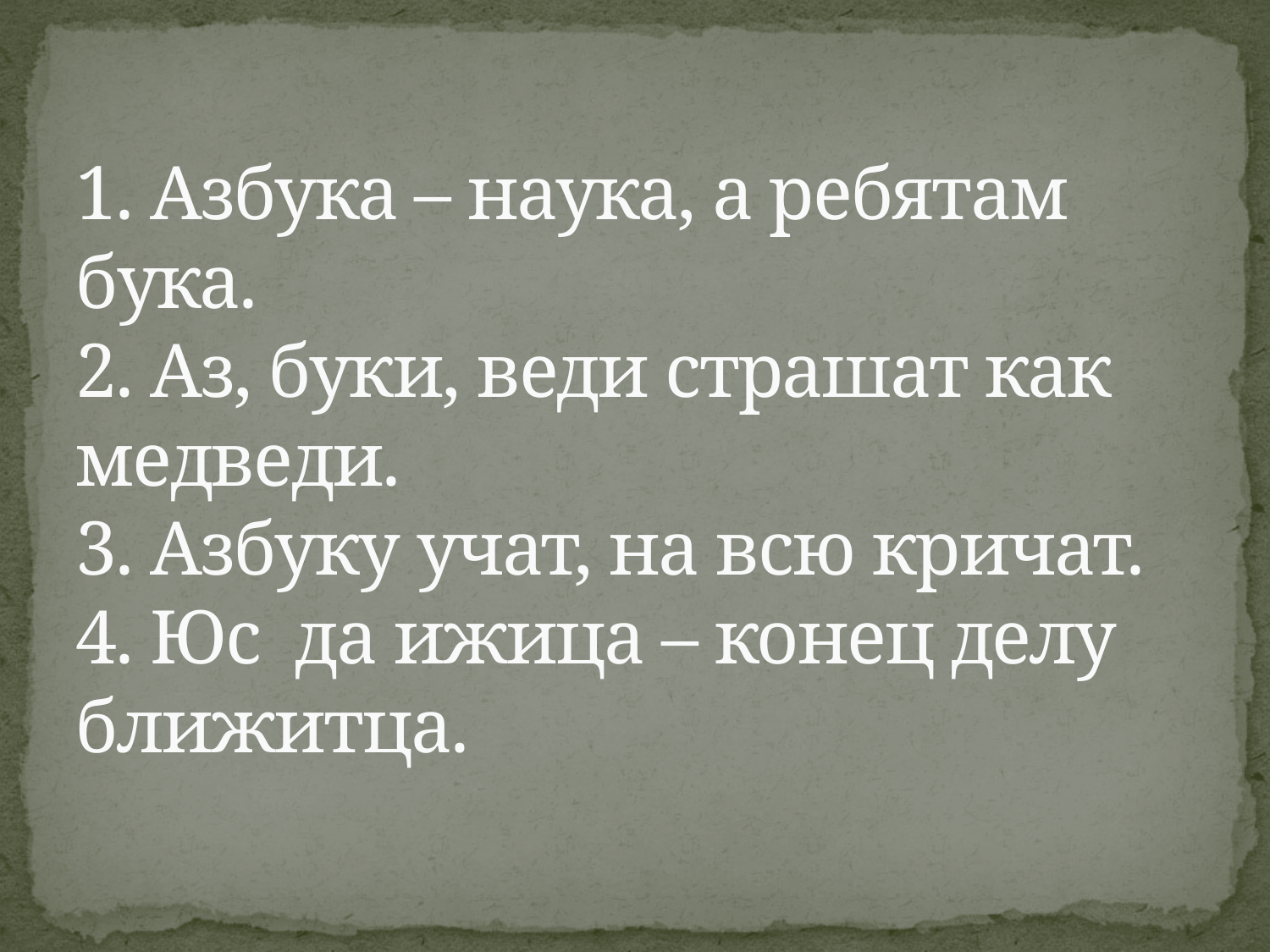

# 1. Азбука – наука, а ребятам бука. 2. Аз, буки, веди страшат как медведи. 3. Азбуку учат, на всю кричат. 4. Юс  да ижица – конец делу ближитца.